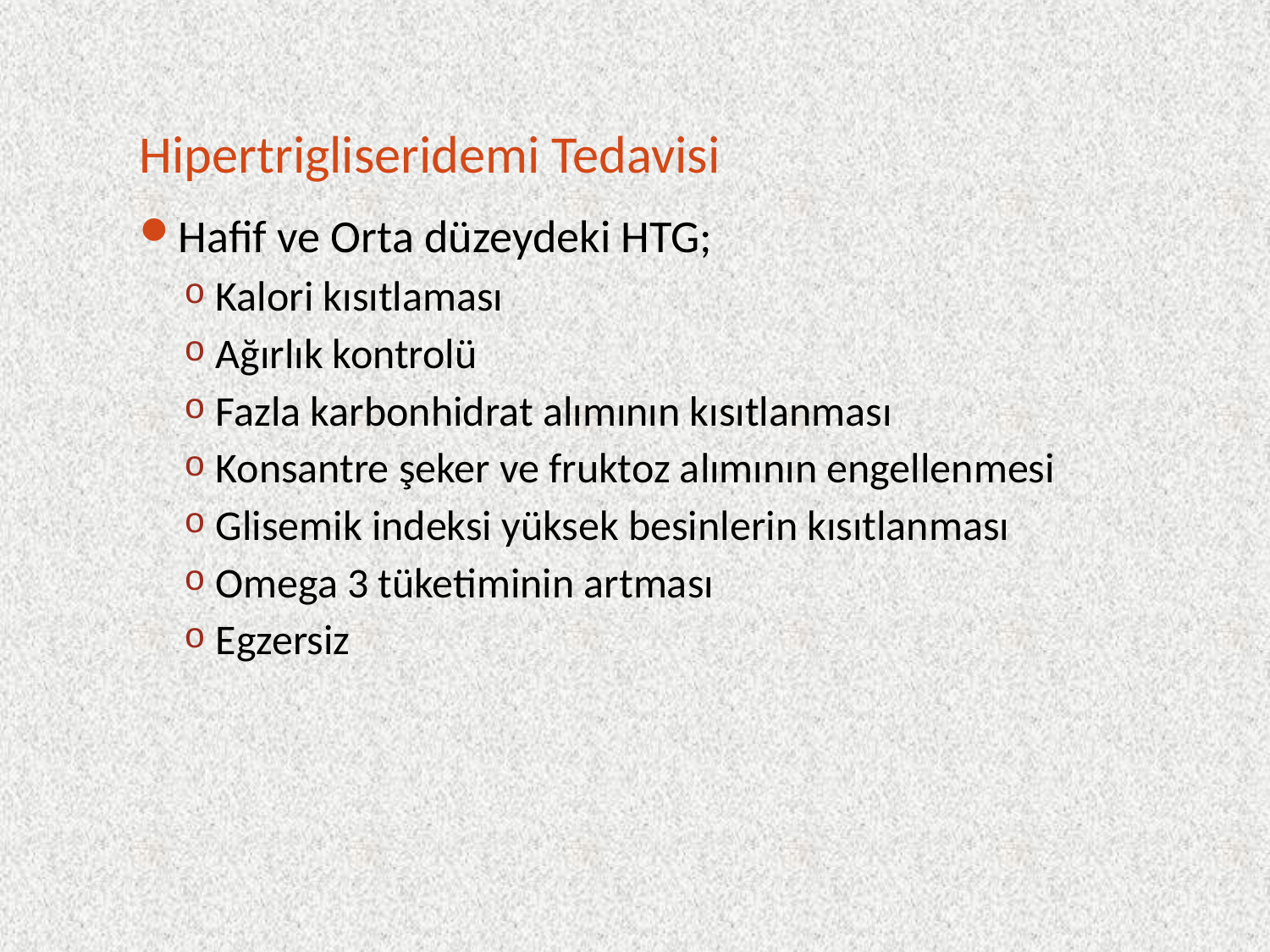

# Hipertrigliseridemi Tedavisi
Hafif ve Orta düzeydeki HTG;
Kalori kısıtlaması
Ağırlık kontrolü
Fazla karbonhidrat alımının kısıtlanması
Konsantre şeker ve fruktoz alımının engellenmesi
Glisemik indeksi yüksek besinlerin kısıtlanması
Omega 3 tüketiminin artması
Egzersiz